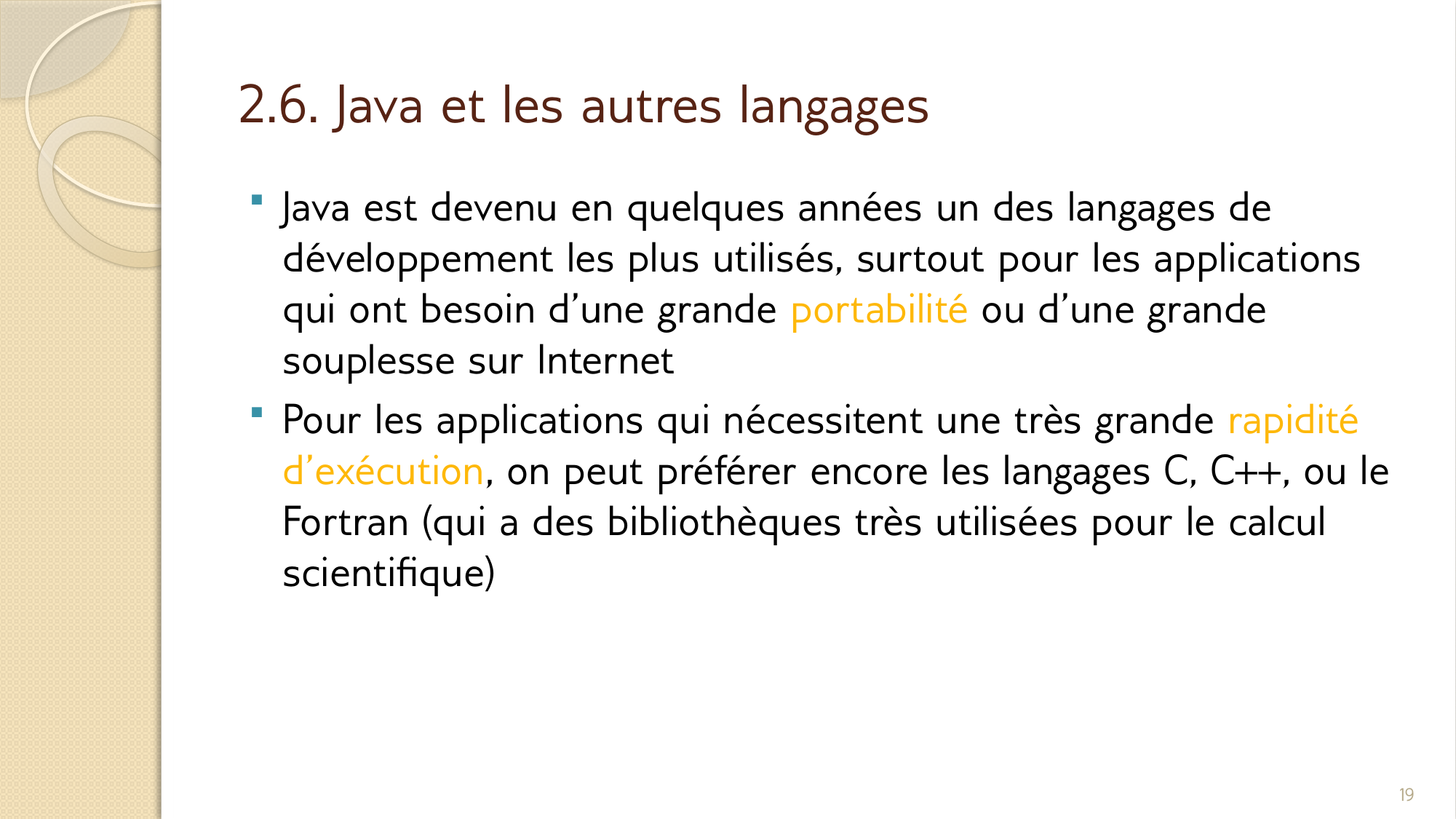

# 2.6. Java et les autres langages
Java est devenu en quelques années un des langages de développement les plus utilisés, surtout pour les applications qui ont besoin d’une grande portabilité ou d’une grande souplesse sur Internet
Pour les applications qui nécessitent une très grande rapidité d’exécution, on peut préférer encore les langages C, C++, ou le Fortran (qui a des bibliothèques très utilisées pour le calcul scientifique)
19